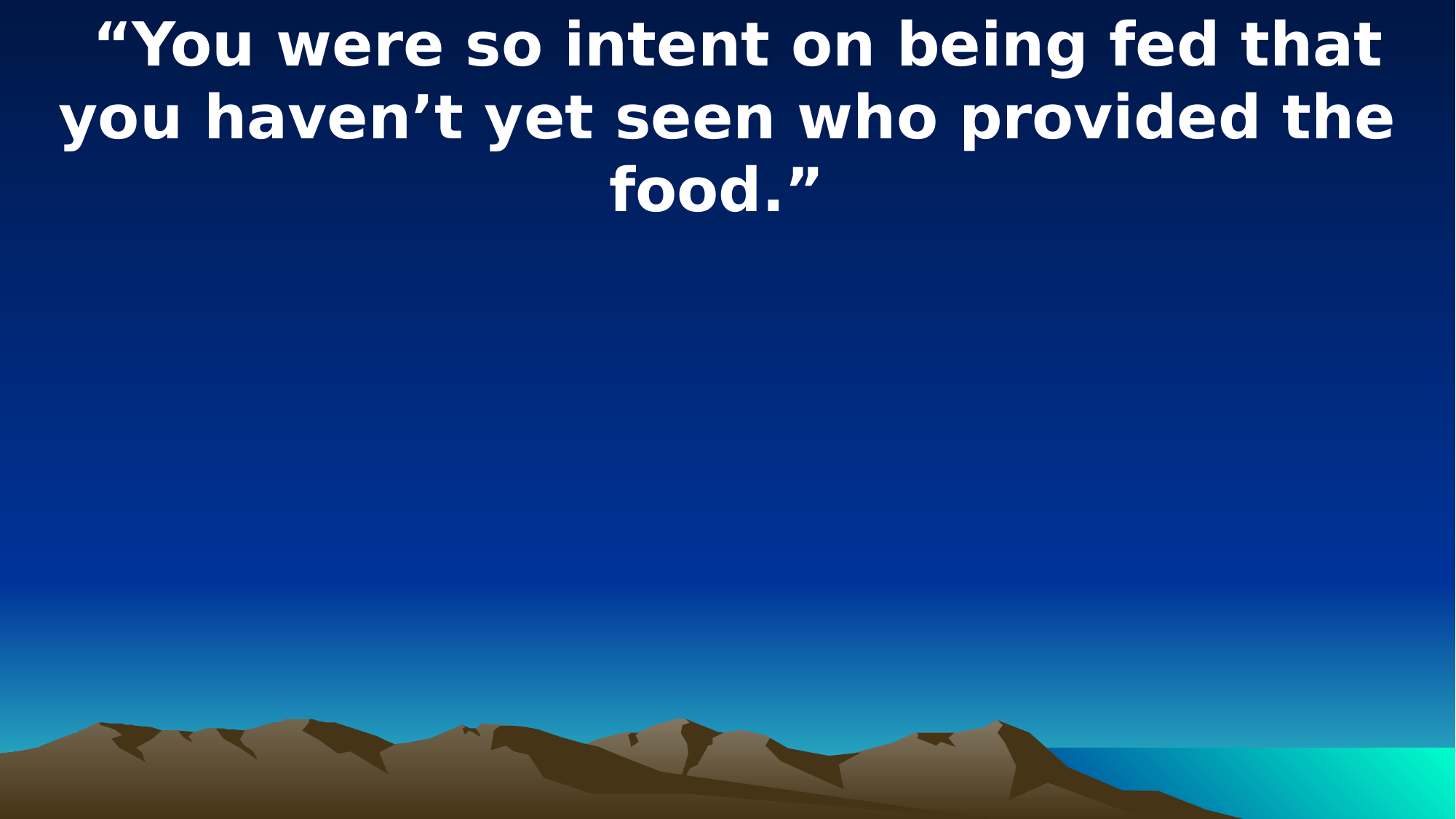

“You were so intent on being fed that you haven’t yet seen who provided the food.”